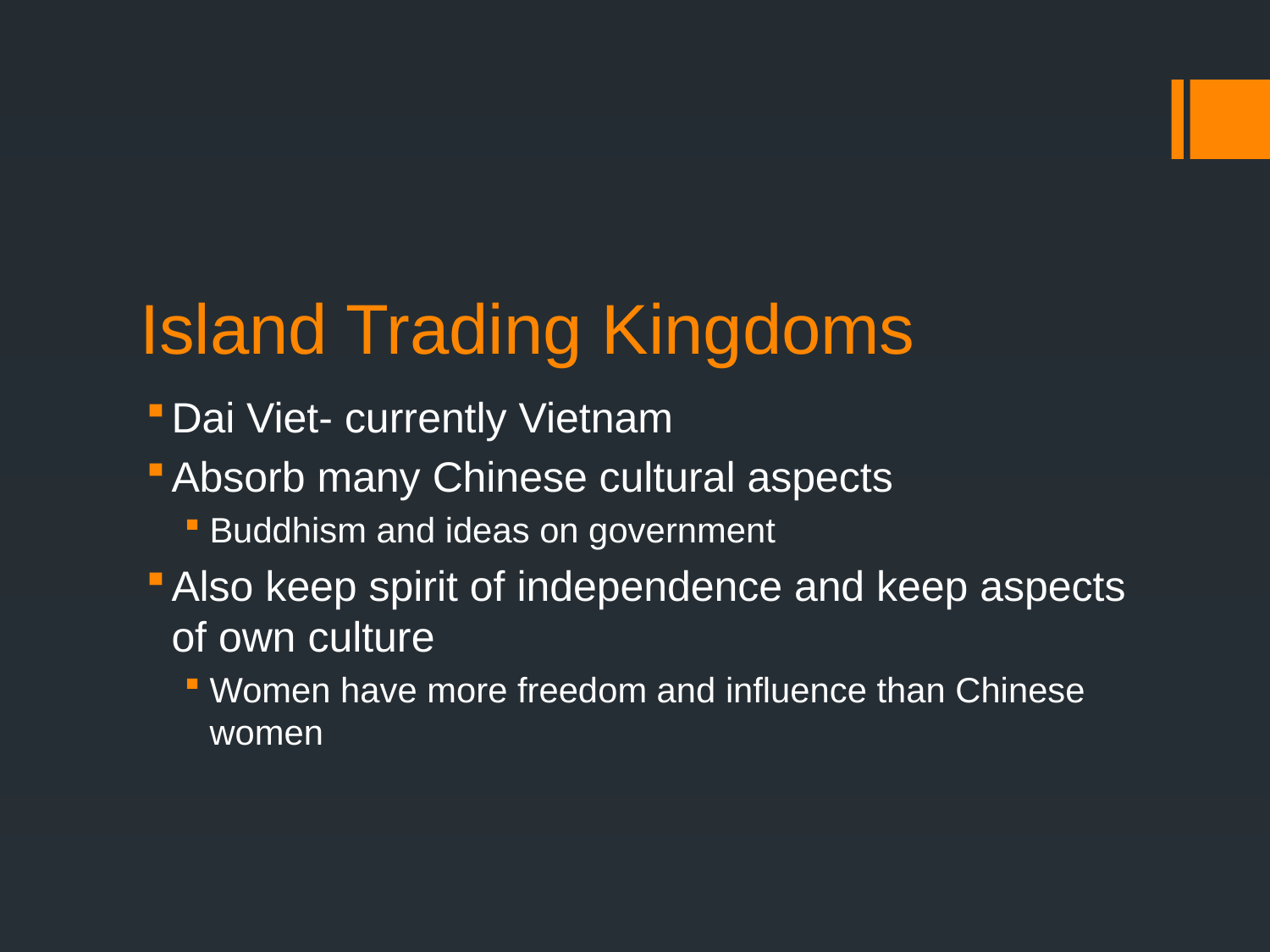

# Island Trading Kingdoms
Dai Viet- currently Vietnam
Absorb many Chinese cultural aspects
Buddhism and ideas on government
Also keep spirit of independence and keep aspects of own culture
Women have more freedom and influence than Chinese women